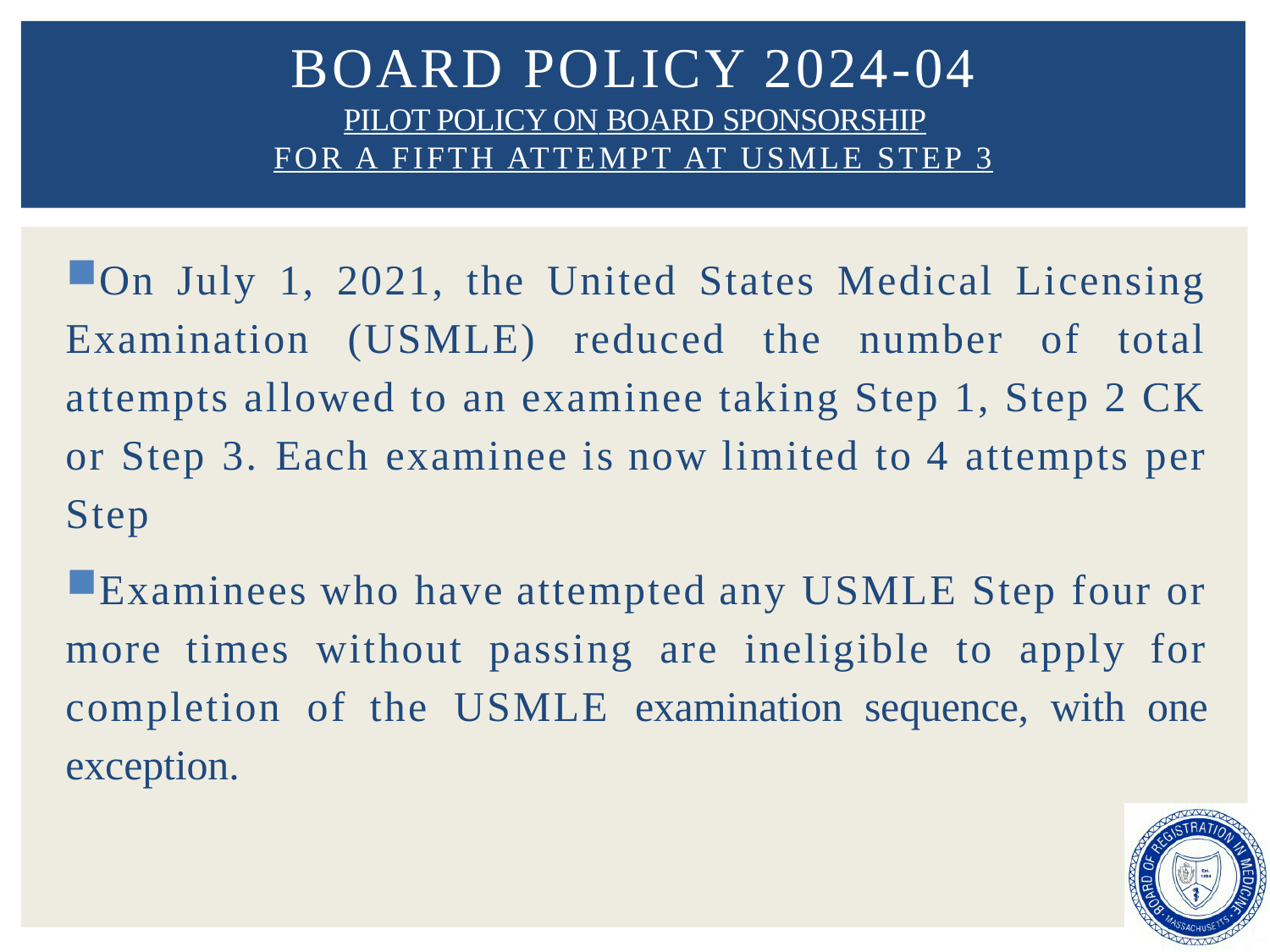

# Board POLICY 2024-04 PILOT POLICY ON BOARD SPONSORSHIP FOR A FIFTH ATTEMPT AT USMLE STEP 3
On July 1, 2021, the United States Medical Licensing Examination (USMLE) reduced the number of total attempts allowed to an examinee taking Step 1, Step 2 CK or Step 3. Each examinee is now limited to 4 attempts per Step
Examinees who have attempted any USMLE Step four or more times without passing are ineligible to apply for completion of the USMLE examination sequence, with one exception.